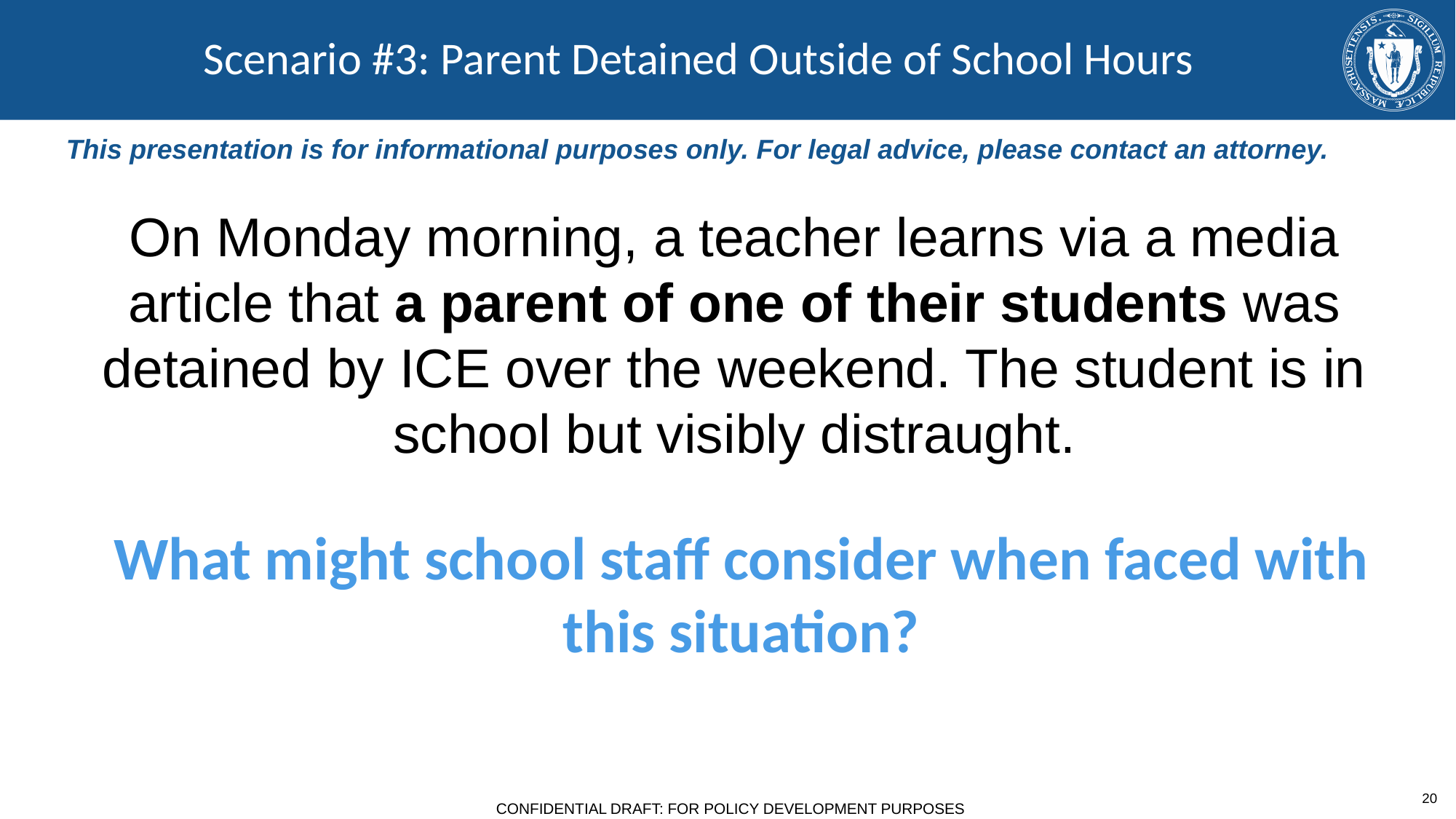

# Scenario #3: Parent Detained Outside of School Hours

This presentation is for informational purposes only. For legal advice, please contact an attorney.
On Monday morning, a teacher learns via a media article that a parent of one of their students was detained by ICE over the weekend. The student is in school but visibly distraught.

What might school staff consider when faced with this situation?